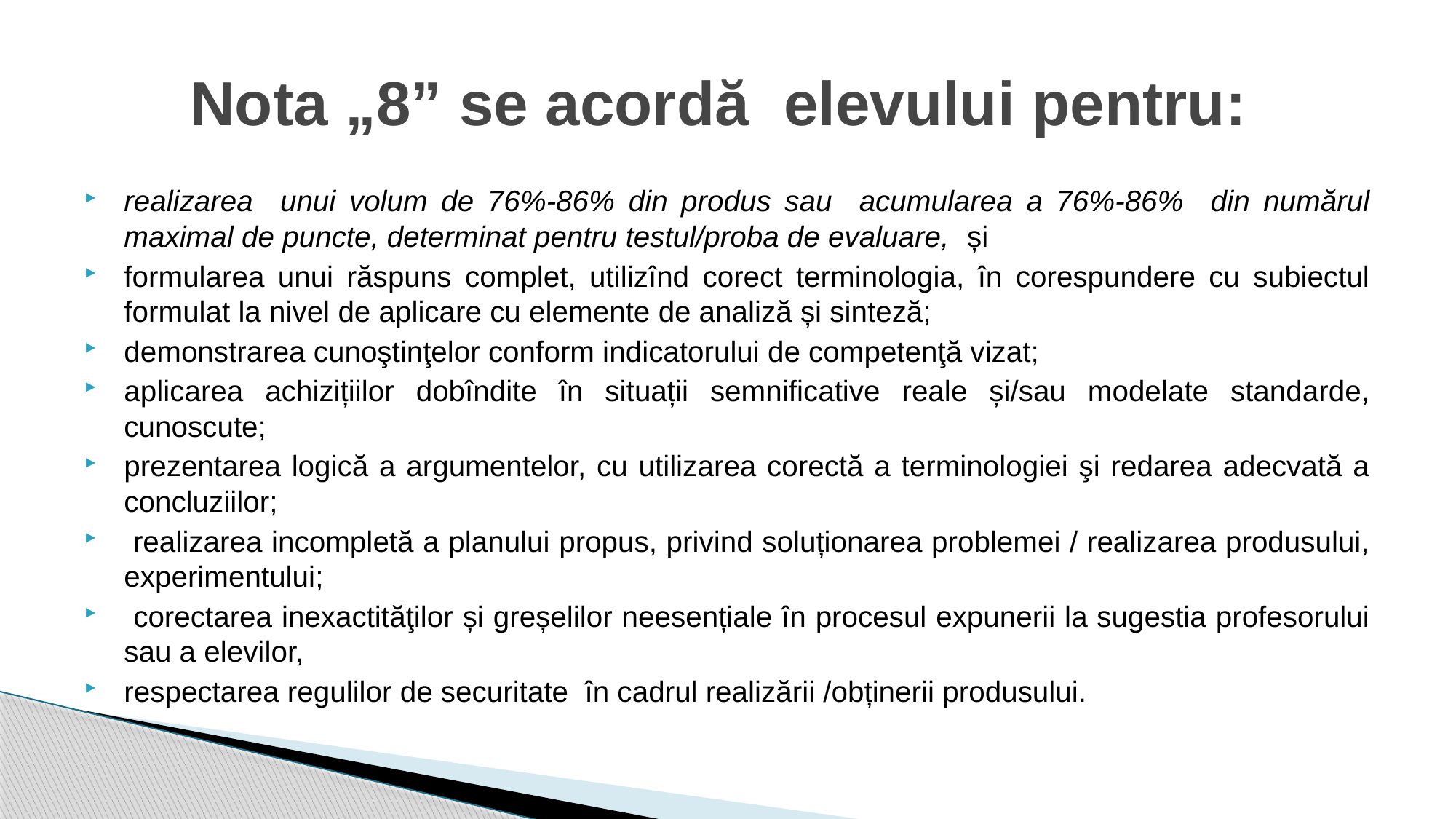

# Nota „8” se acordă  elevului pentru:
realizarea  unui volum de 76%-86% din produs sau  acumularea a 76%-86%  din numărul maximal de puncte, determinat pentru testul/proba de evaluare,  și
formularea unui răspuns complet, utilizînd corect terminologia, în corespundere cu subiectul formulat la nivel de aplicare cu elemente de analiză și sinteză;
demonstrarea cunoştinţelor conform indicatorului de competenţă vizat;
aplicarea achizițiilor dobîndite în situații semnificative reale și/sau modelate standarde, cunoscute;
prezentarea logică a argumentelor, cu utilizarea corectă a terminologiei şi redarea adecvată a concluziilor;
 realizarea incompletă a planului propus, privind soluționarea problemei / realizarea produsului, experimentului;
 corectarea inexactităţilor și greșelilor neesențiale în procesul expunerii la sugestia profesorului sau a elevilor,
respectarea regulilor de securitate  în cadrul realizării /obținerii produsului.